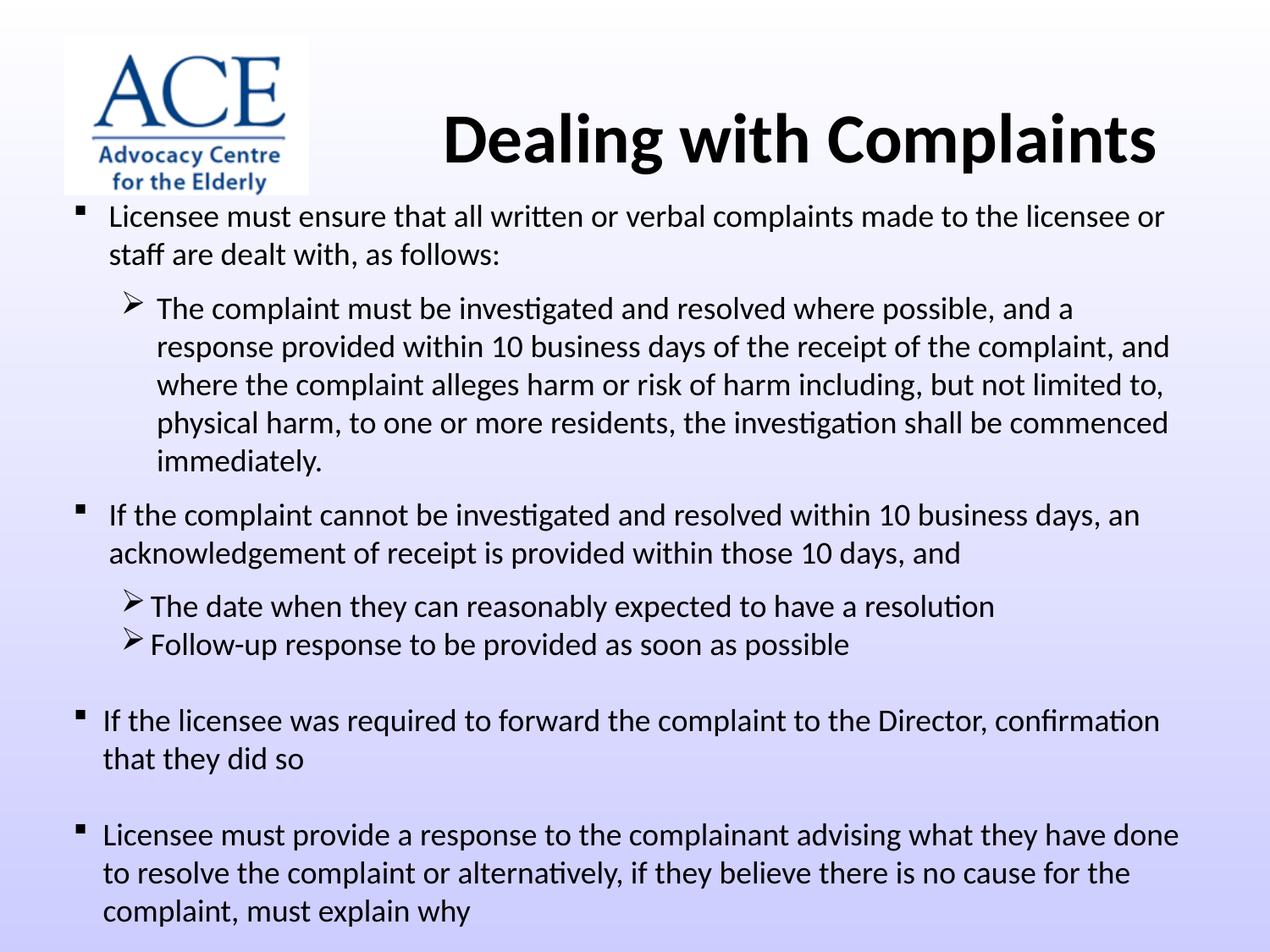

Dealing with Complaints
Licensee must ensure that all written or verbal complaints made to the licensee or staff are dealt with, as follows:
The complaint must be investigated and resolved where possible, and a response provided within 10 business days of the receipt of the complaint, and where the complaint alleges harm or risk of harm including, but not limited to, physical harm, to one or more residents, the investigation shall be commenced immediately.
If the complaint cannot be investigated and resolved within 10 business days, an acknowledgement of receipt is provided within those 10 days, and
The date when they can reasonably expected to have a resolution
Follow-up response to be provided as soon as possible

If the licensee was required to forward the complaint to the Director, confirmation that they did so

Licensee must provide a response to the complainant advising what they have done to resolve the complaint or alternatively, if they believe there is no cause for the complaint, must explain why